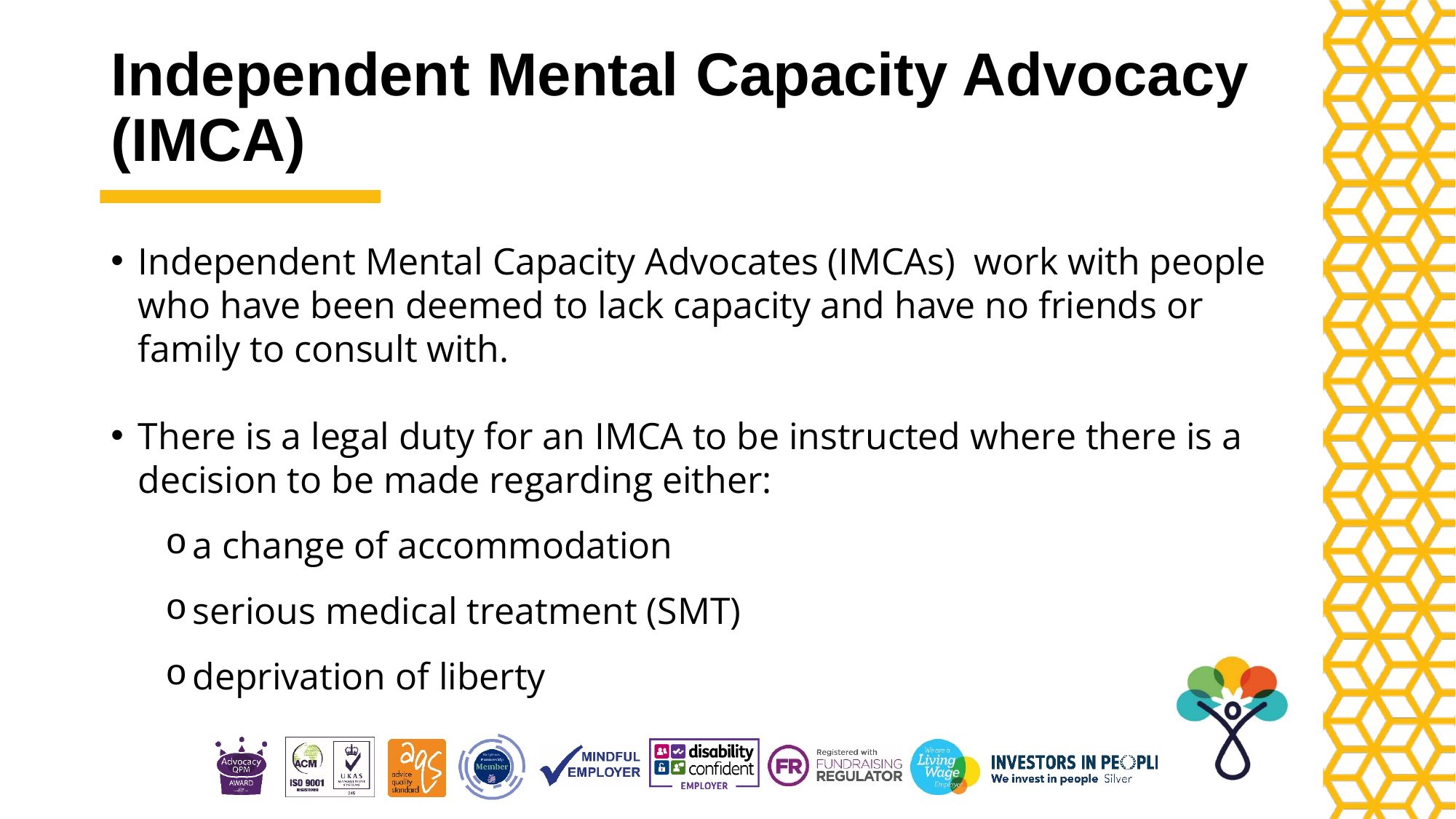

# Independent Mental Capacity Advocacy (IMCA)
Independent Mental Capacity Advocates (IMCAs)  work with people who have been deemed to lack capacity and have no friends or family to consult with.

There is a legal duty for an IMCA to be instructed where there is a decision to be made regarding either:
a change of accommodation
serious medical treatment (SMT)
deprivation of liberty